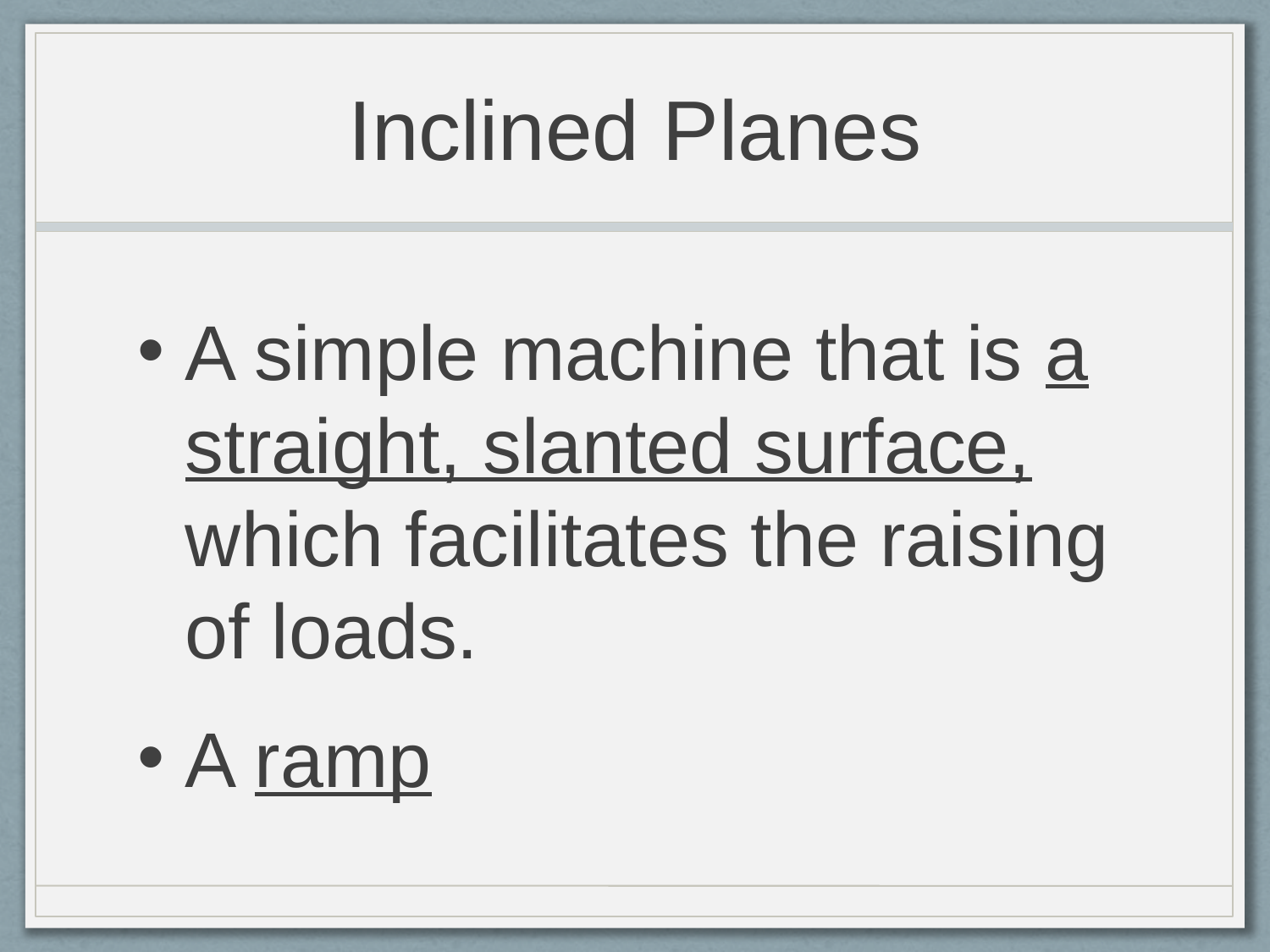

# Inclined Planes
A simple machine that is a straight, slanted surface, which facilitates the raising of loads.
A ramp